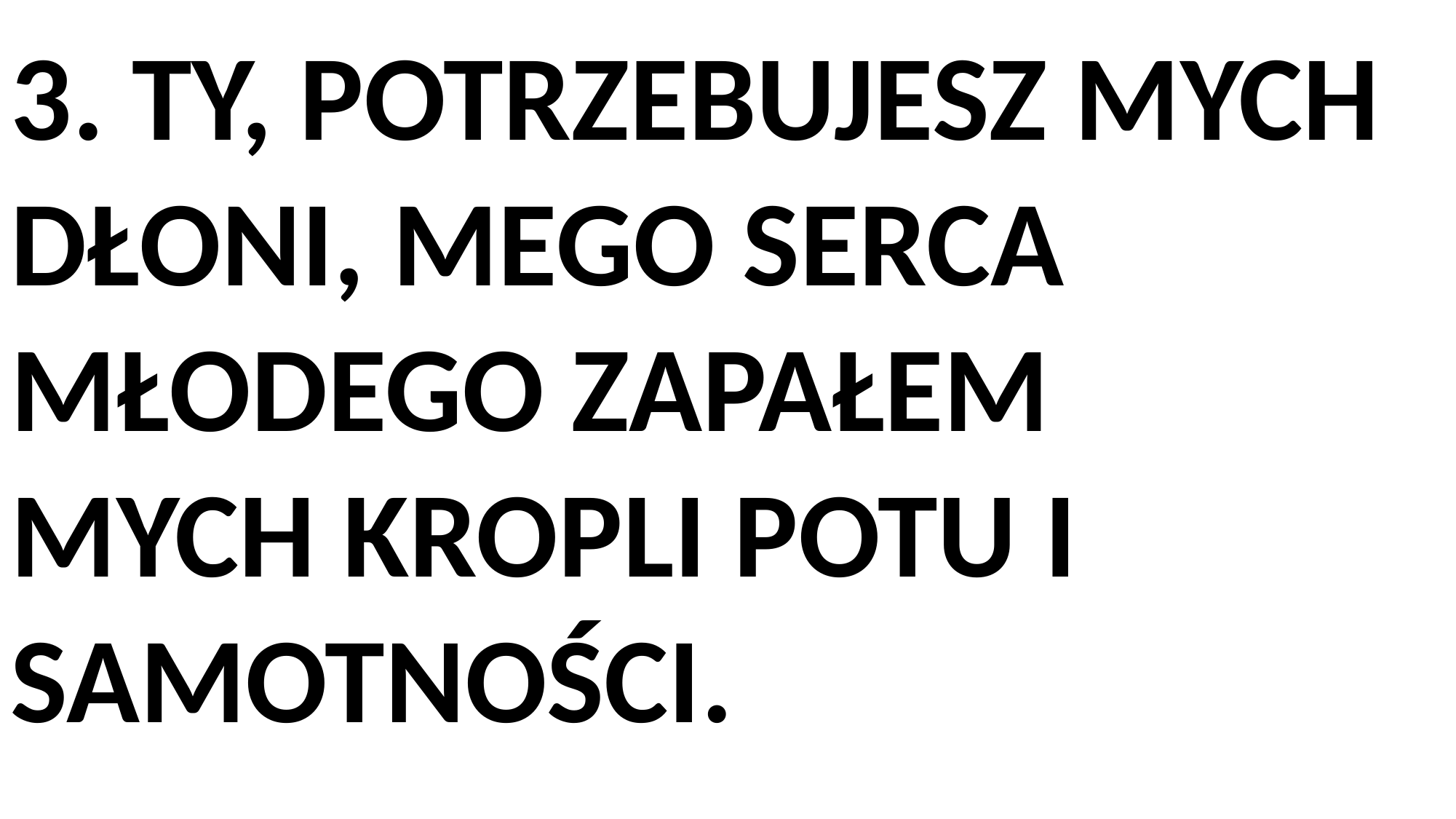

3. TY, POTRZEBUJESZ MYCH DŁONI, MEGO SERCA MŁODEGO ZAPAŁEM
MYCH KROPLI POTU I SAMOTNOŚCI.